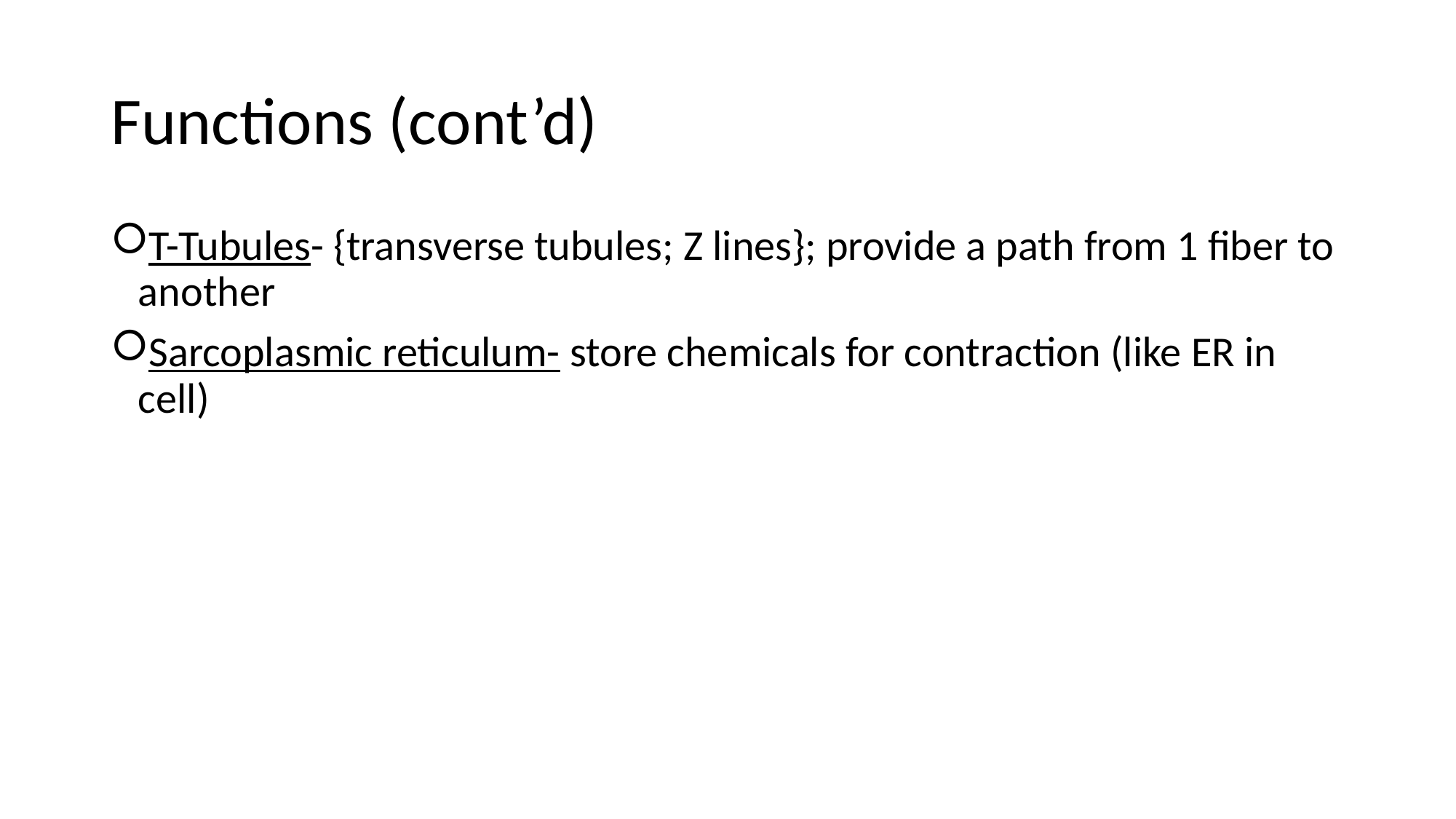

# Functions (cont’d)
T-Tubules- {transverse tubules; Z lines}; provide a path from 1 fiber to another
Sarcoplasmic reticulum- store chemicals for contraction (like ER in cell)